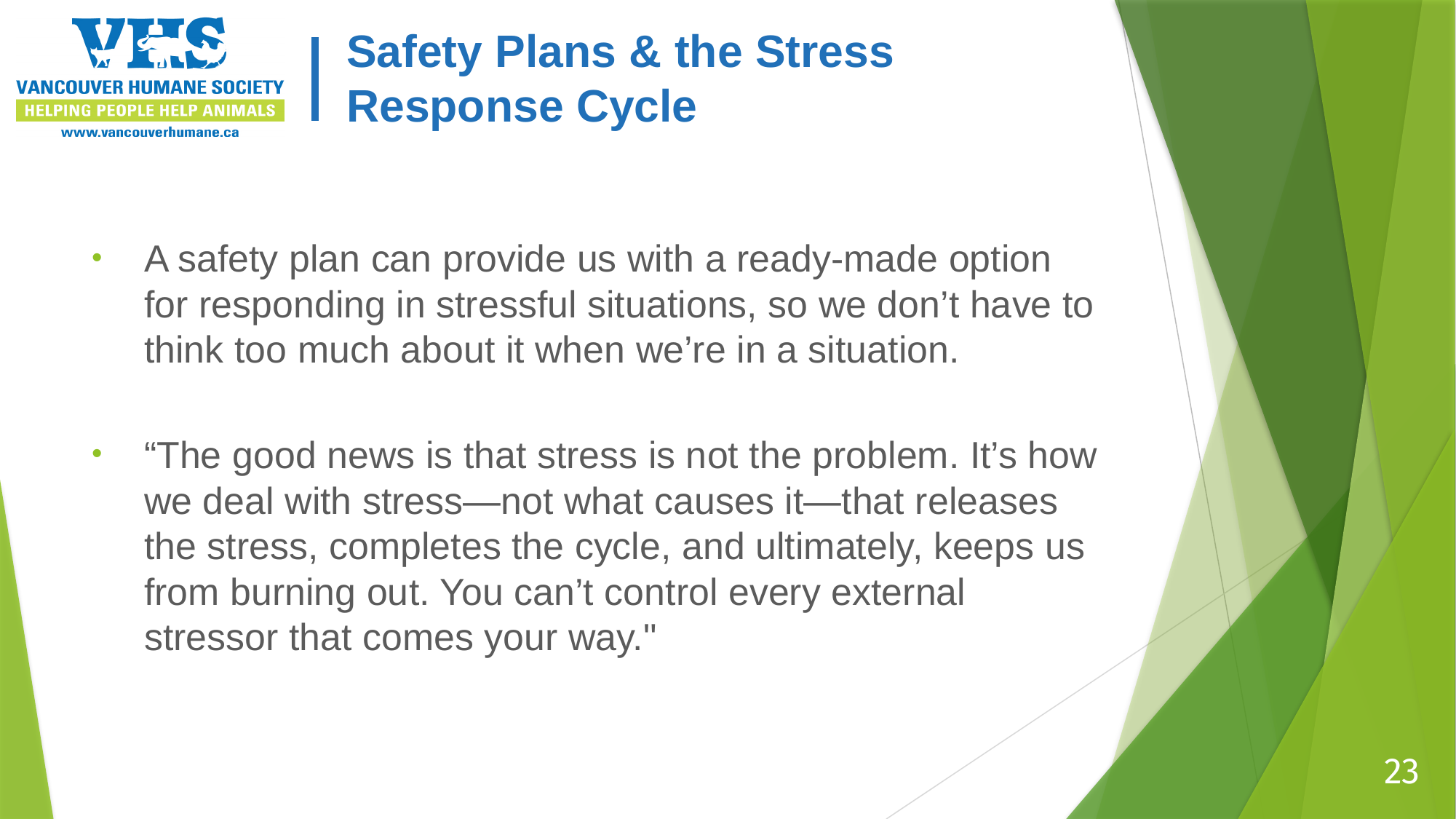

# Safety Plans & the Stress Response Cycle
A safety plan can provide us with a ready-made option for responding in stressful situations, so we don’t have to think too much about it when we’re in a situation.
“The good news is that stress is not the problem. It’s how we deal with stress—not what causes it—that releases the stress, completes the cycle, and ultimately, keeps us from burning out. You can’t control every external stressor that comes your way."
23